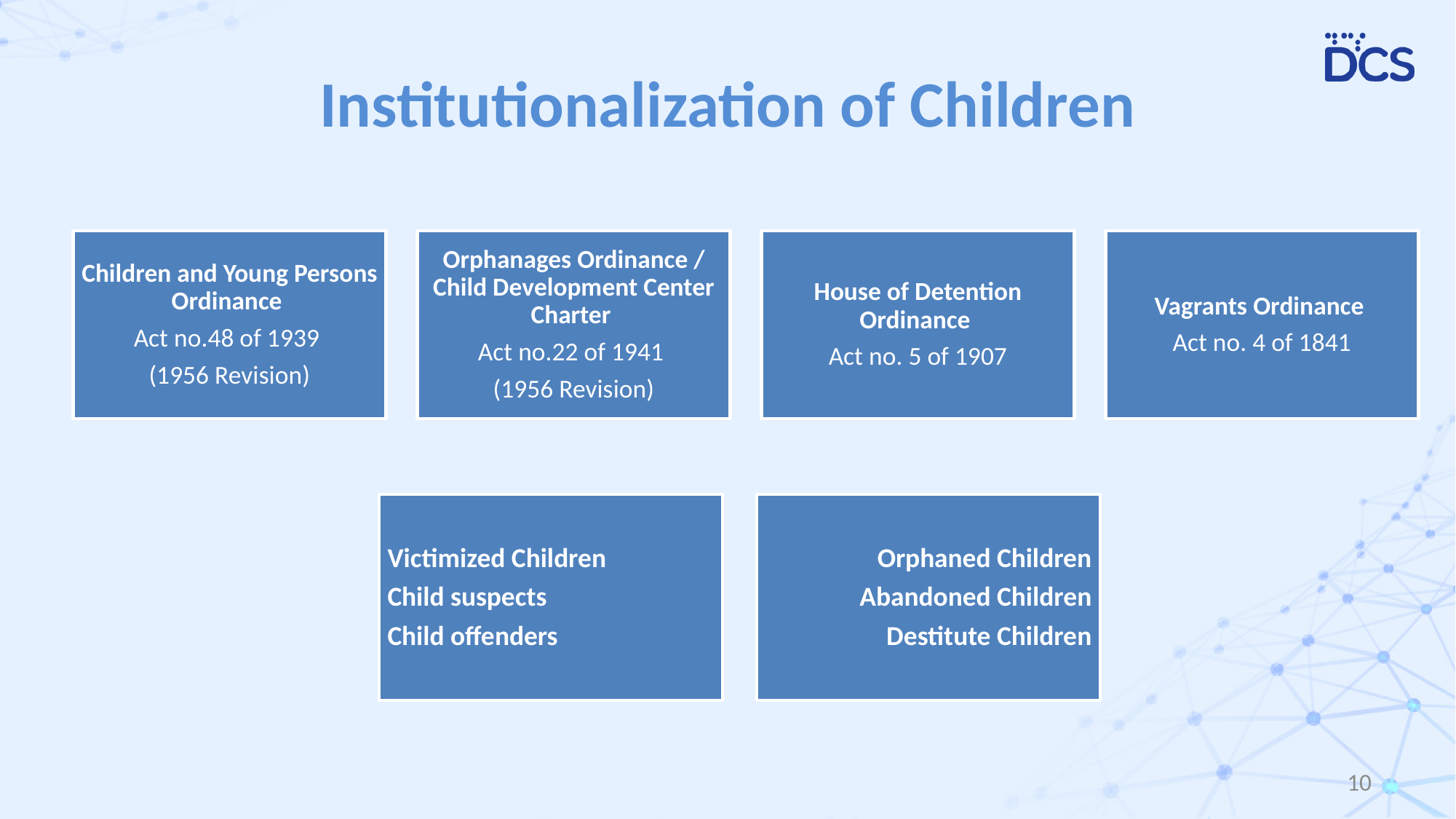

# Institutionalization of Children
Children and Young Persons Ordinance
Act no.48 of 1939
(1956 Revision)
Orphanages Ordinance / Child Development Center Charter
Act no.22 of 1941
(1956 Revision)
House of Detention Ordinance
Act no. 5 of 1907
Vagrants Ordinance
Act no. 4 of 1841
Victimized Children
Child suspects
Child offenders
Orphaned Children
Abandoned Children
Destitute Children
10